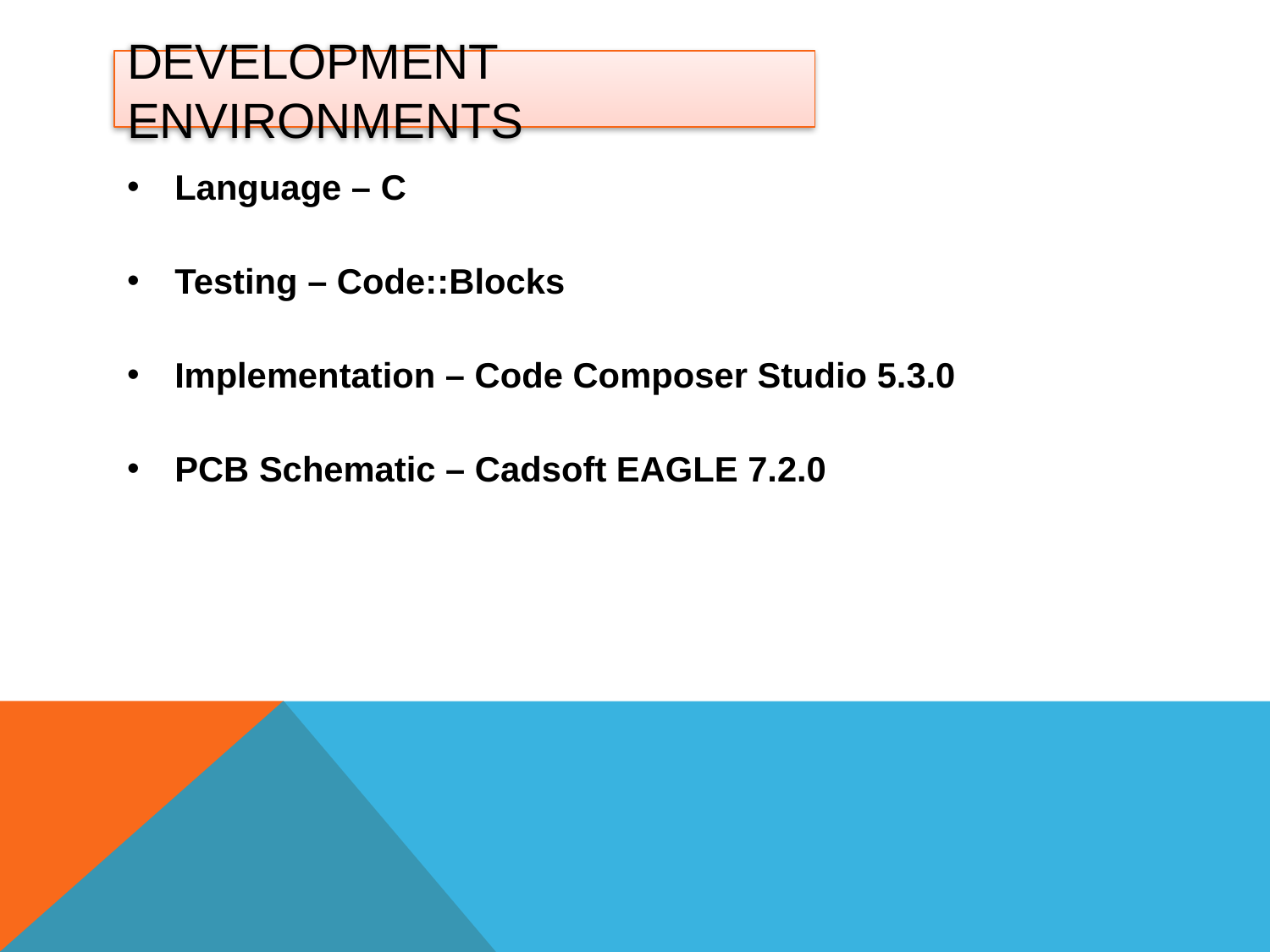

# Development Environments
Language – C

Testing – Code::Blocks

Implementation – Code Composer Studio 5.3.0

PCB Schematic – Cadsoft EAGLE 7.2.0